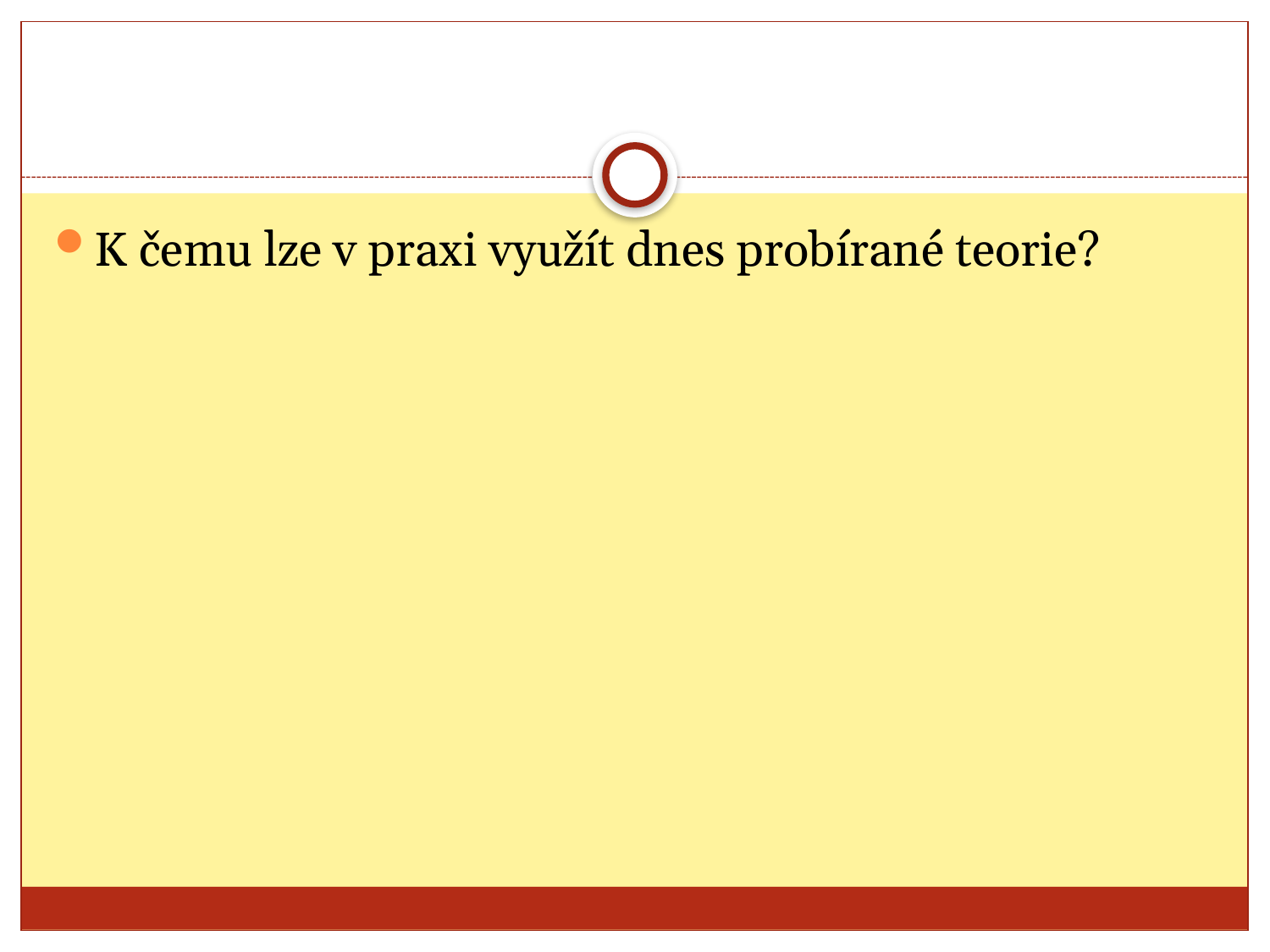

#
K čemu lze v praxi využít dnes probírané teorie?